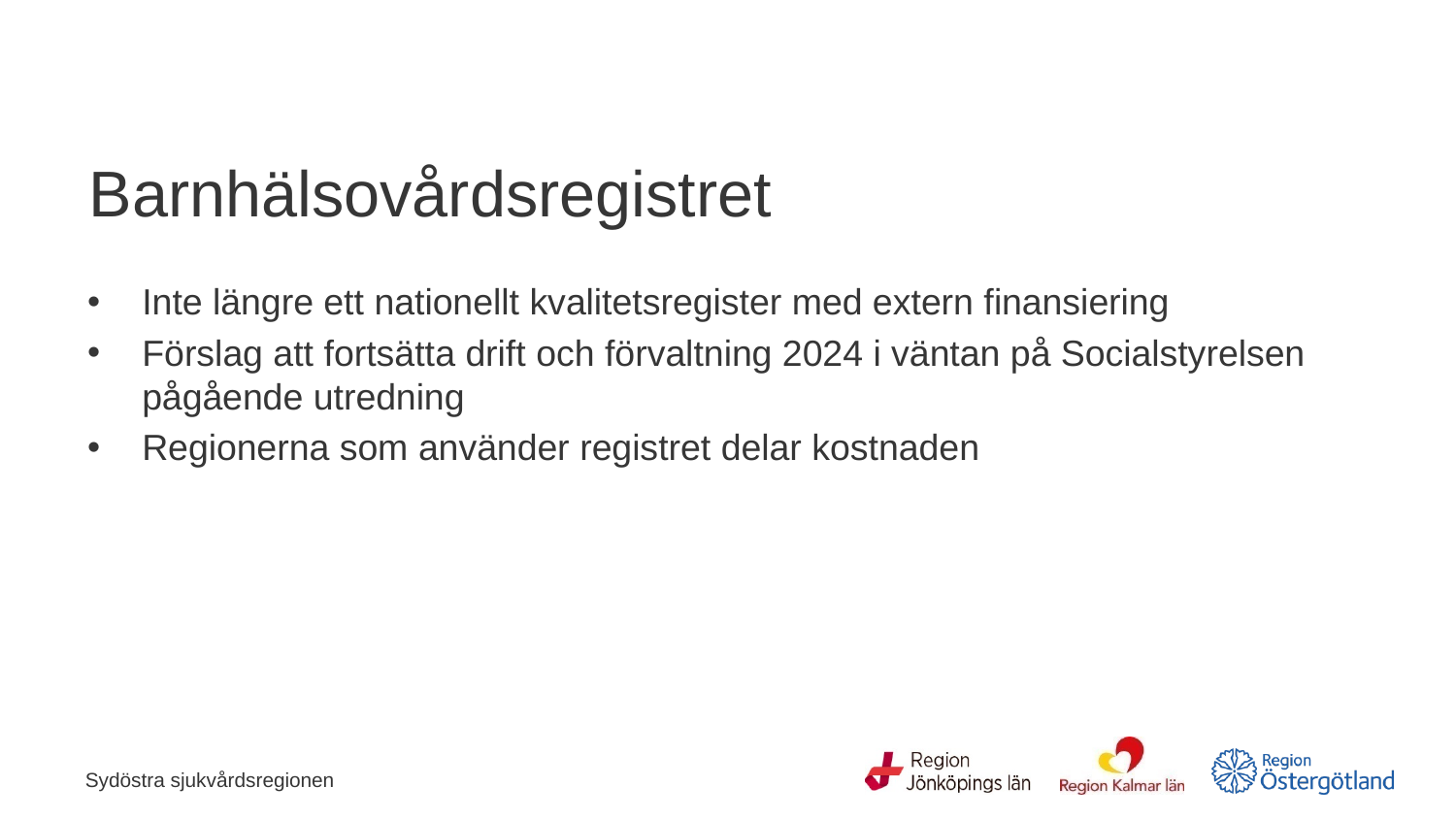

# Barnhälsovårdsregistret
Inte längre ett nationellt kvalitetsregister med extern finansiering
Förslag att fortsätta drift och förvaltning 2024 i väntan på Socialstyrelsen pågående utredning
Regionerna som använder registret delar kostnaden